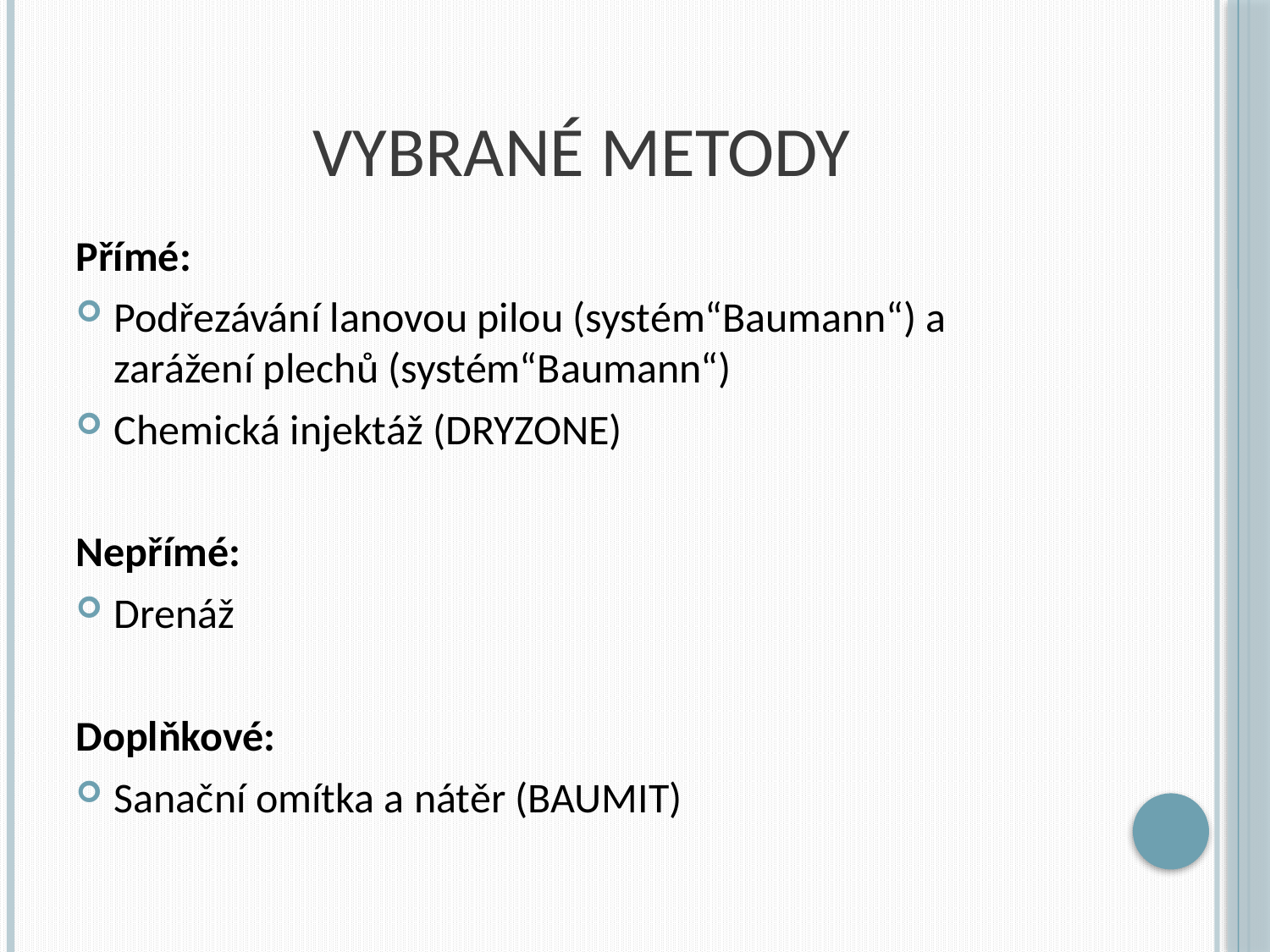

# Vybrané metody
Přímé:
Podřezávání lanovou pilou (systém“Baumann“) a zarážení plechů (systém“Baumann“)
Chemická injektáž (DRYZONE)

Nepřímé:
Drenáž

Doplňkové:
Sanační omítka a nátěr (BAUMIT)